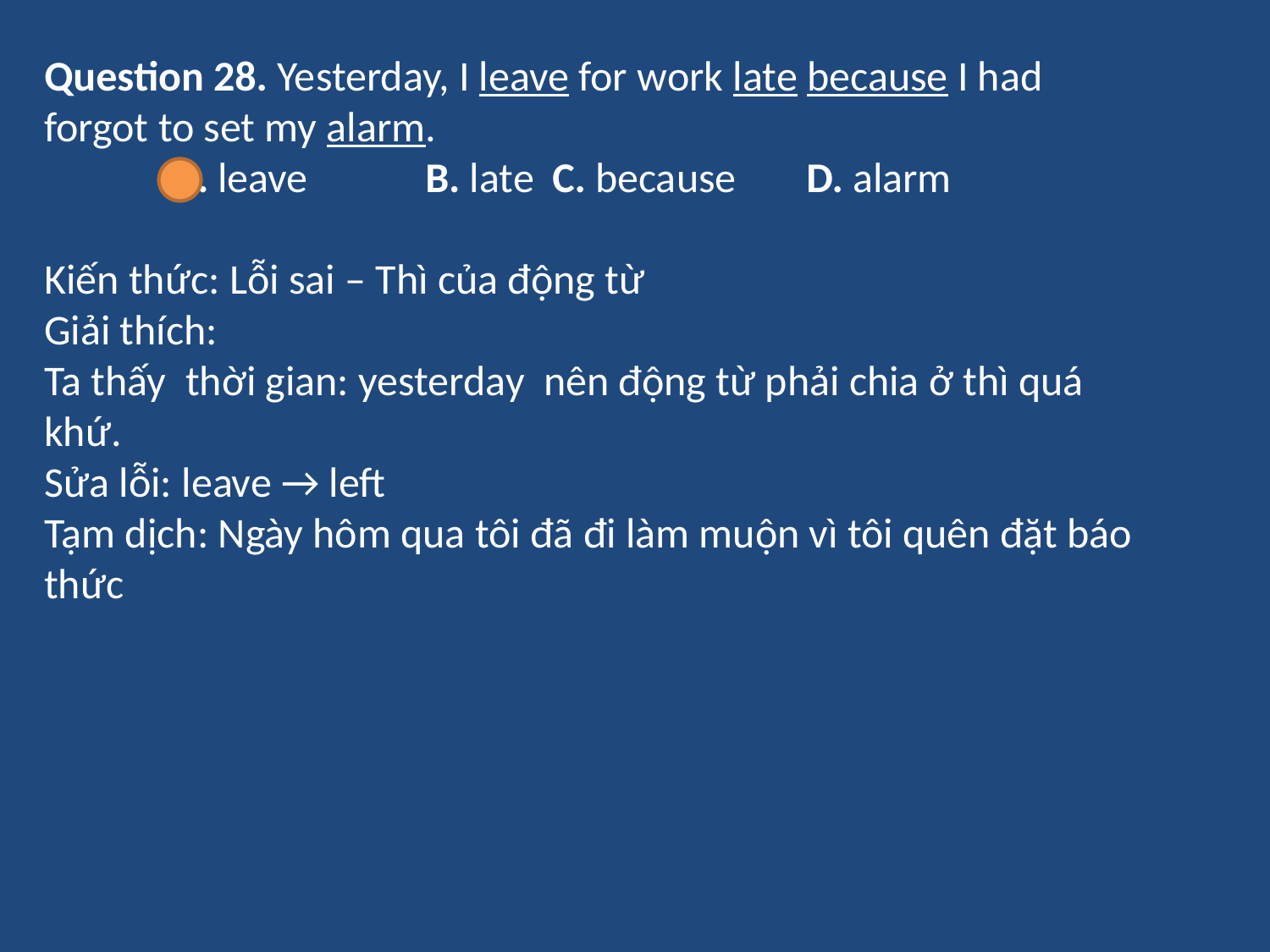

Question 28. Yesterday, I leave for work late because I had forgot to set my alarm.
	A. leave	B. late	C. because	D. alarm

Kiến thức: Lỗi sai – Thì của động từ
Giải thích:
Ta thấy  thời gian: yesterday  nên động từ phải chia ở thì quá khứ.
Sửa lỗi: leave → left
Tạm dịch: Ngày hôm qua tôi đã đi làm muộn vì tôi quên đặt báo thức